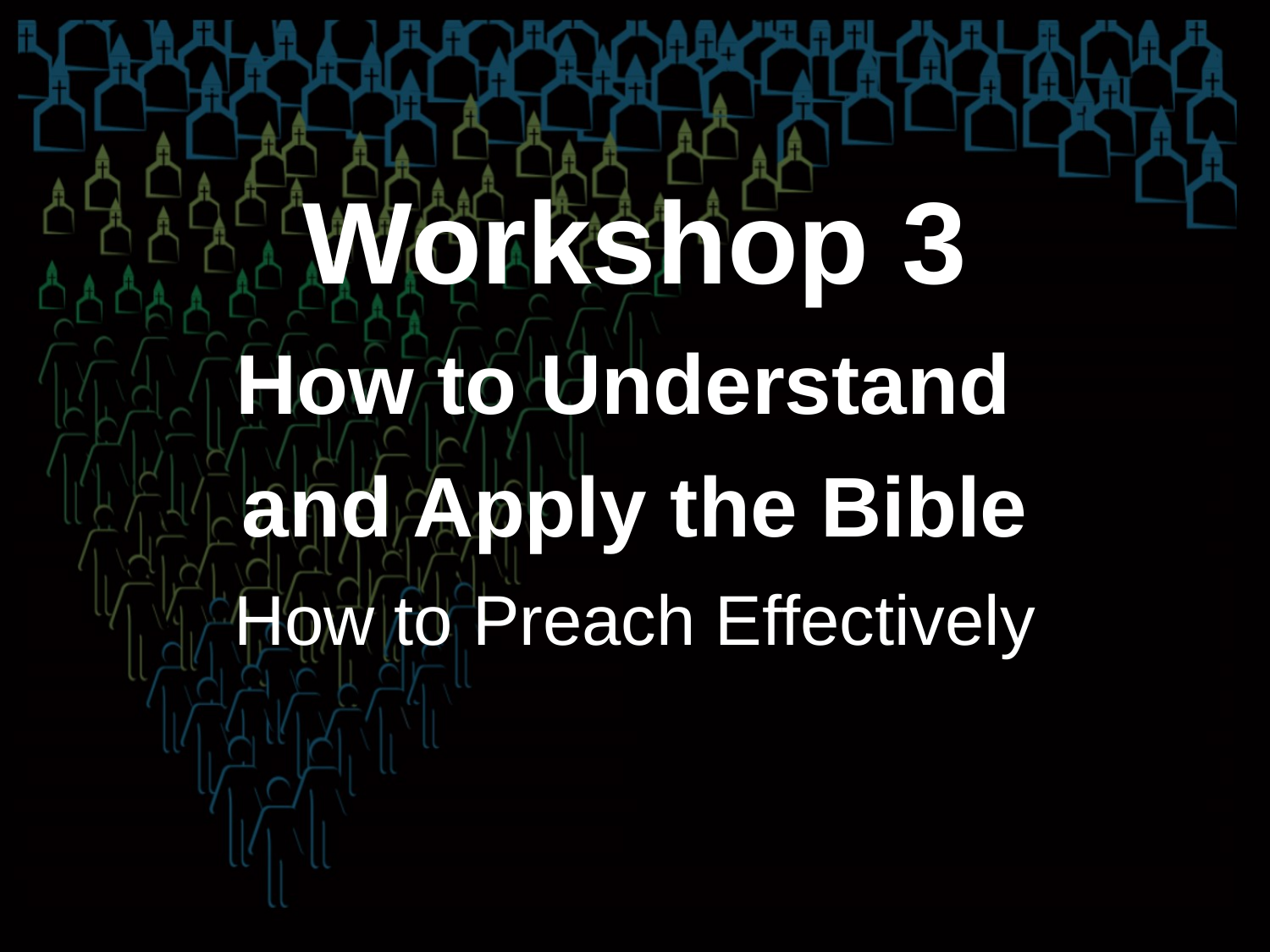

Workshop 3

How to Understand
and Apply the Bible
How to Preach Effectively